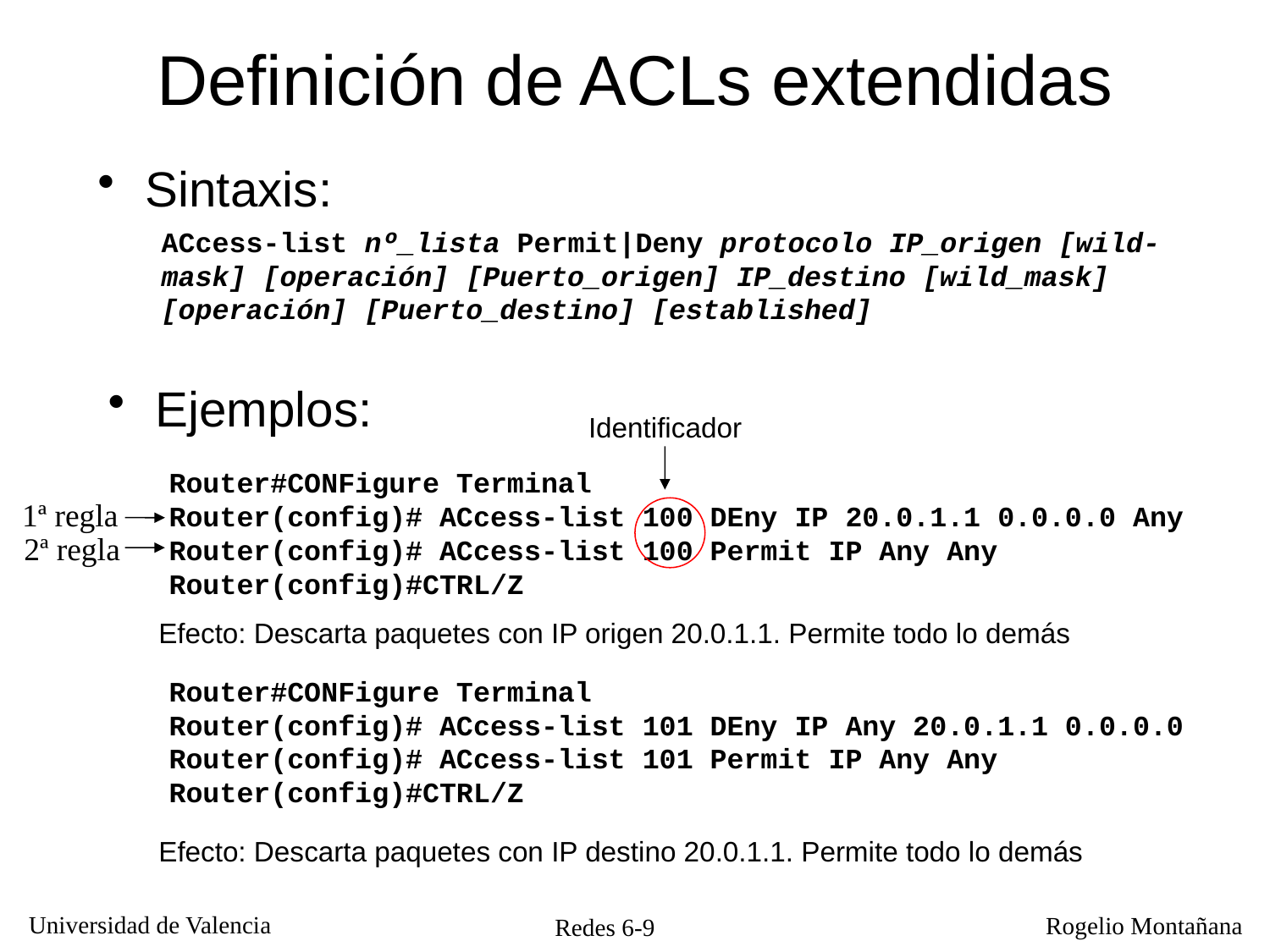

# Definición de ACLs extendidas
Sintaxis:
ACcess-list nº_lista Permit|Deny protocolo IP_origen [wild-mask] [operación] [Puerto_origen] IP_destino [wild_mask] [operación] [Puerto_destino] [established]
Ejemplos:
Identificador

Router#CONFigure Terminal
Router(config)# ACcess-list 100 DEny IP 20.0.1.1 0.0.0.0 Any
Router(config)# ACcess-list 100 Permit IP Any Any
Router(config)#CTRL/Z
1ª regla

2ª regla

Efecto: Descarta paquetes con IP origen 20.0.1.1. Permite todo lo demás
Router#CONFigure Terminal
Router(config)# ACcess-list 101 DEny IP Any 20.0.1.1 0.0.0.0
Router(config)# ACcess-list 101 Permit IP Any Any
Router(config)#CTRL/Z
Efecto: Descarta paquetes con IP destino 20.0.1.1. Permite todo lo demás